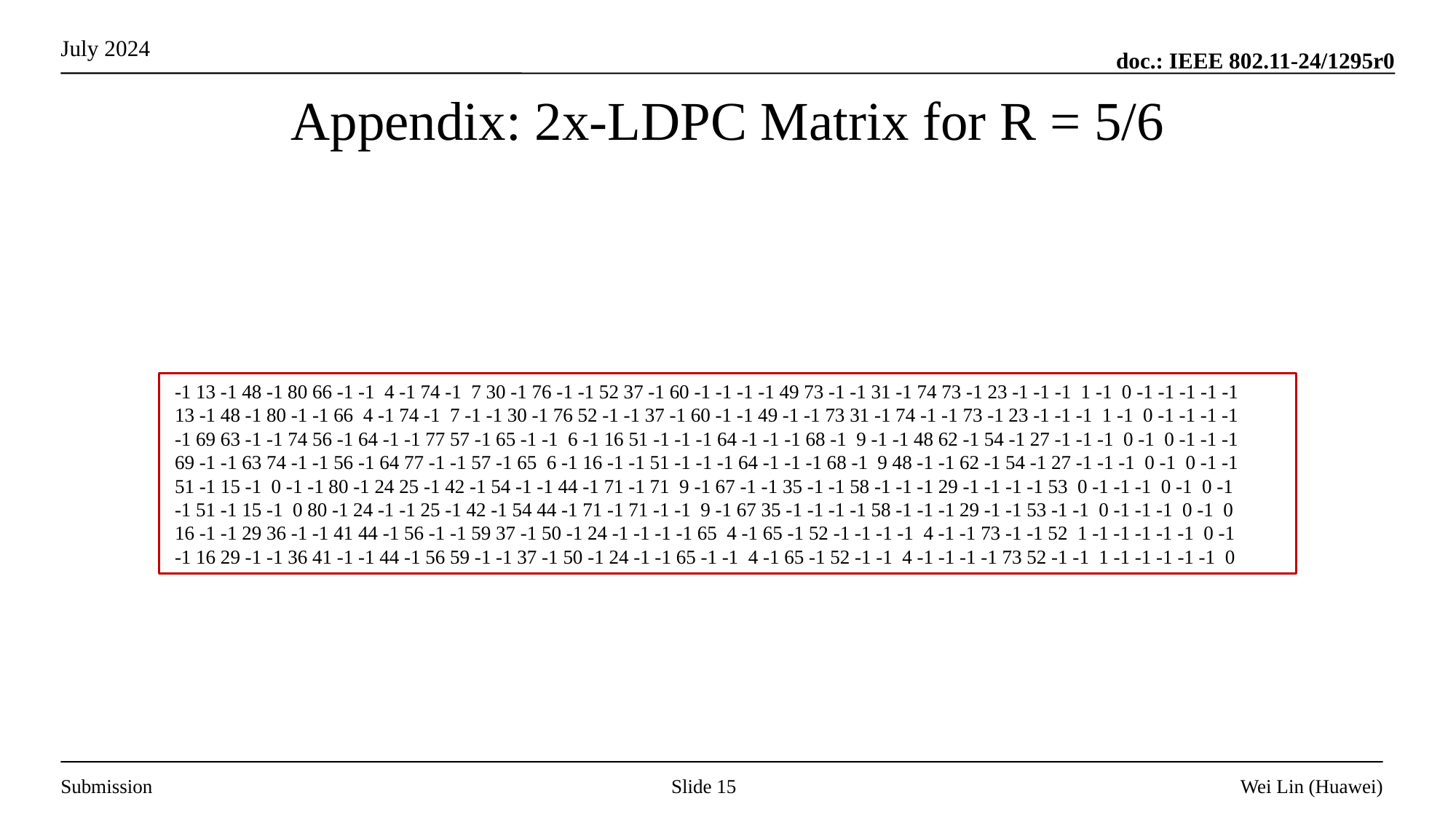

# Appendix: 2x-LDPC Matrix for R = 5/6
 -1 13 -1 48 -1 80 66 -1 -1  4 -1 74 -1  7 30 -1 76 -1 -1 52 37 -1 60 -1 -1 -1 -1 49 73 -1 -1 31 -1 74 73 -1 23 -1 -1 -1  1 -1  0 -1 -1 -1 -1 -1
 13 -1 48 -1 80 -1 -1 66  4 -1 74 -1  7 -1 -1 30 -1 76 52 -1 -1 37 -1 60 -1 -1 49 -1 -1 73 31 -1 74 -1 -1 73 -1 23 -1 -1 -1  1 -1  0 -1 -1 -1 -1
 -1 69 63 -1 -1 74 56 -1 64 -1 -1 77 57 -1 65 -1 -1  6 -1 16 51 -1 -1 -1 64 -1 -1 -1 68 -1  9 -1 -1 48 62 -1 54 -1 27 -1 -1 -1  0 -1  0 -1 -1 -1
 69 -1 -1 63 74 -1 -1 56 -1 64 77 -1 -1 57 -1 65  6 -1 16 -1 -1 51 -1 -1 -1 64 -1 -1 -1 68 -1  9 48 -1 -1 62 -1 54 -1 27 -1 -1 -1  0 -1  0 -1 -1
 51 -1 15 -1  0 -1 -1 80 -1 24 25 -1 42 -1 54 -1 -1 44 -1 71 -1 71  9 -1 67 -1 -1 35 -1 -1 58 -1 -1 -1 29 -1 -1 -1 -1 53  0 -1 -1 -1  0 -1  0 -1
 -1 51 -1 15 -1  0 80 -1 24 -1 -1 25 -1 42 -1 54 44 -1 71 -1 71 -1 -1  9 -1 67 35 -1 -1 -1 -1 58 -1 -1 -1 29 -1 -1 53 -1 -1  0 -1 -1 -1  0 -1  0
 16 -1 -1 29 36 -1 -1 41 44 -1 56 -1 -1 59 37 -1 50 -1 24 -1 -1 -1 -1 65  4 -1 65 -1 52 -1 -1 -1 -1  4 -1 -1 73 -1 -1 52  1 -1 -1 -1 -1 -1  0 -1
 -1 16 29 -1 -1 36 41 -1 -1 44 -1 56 59 -1 -1 37 -1 50 -1 24 -1 -1 65 -1 -1  4 -1 65 -1 52 -1 -1  4 -1 -1 -1 -1 73 52 -1 -1  1 -1 -1 -1 -1 -1  0